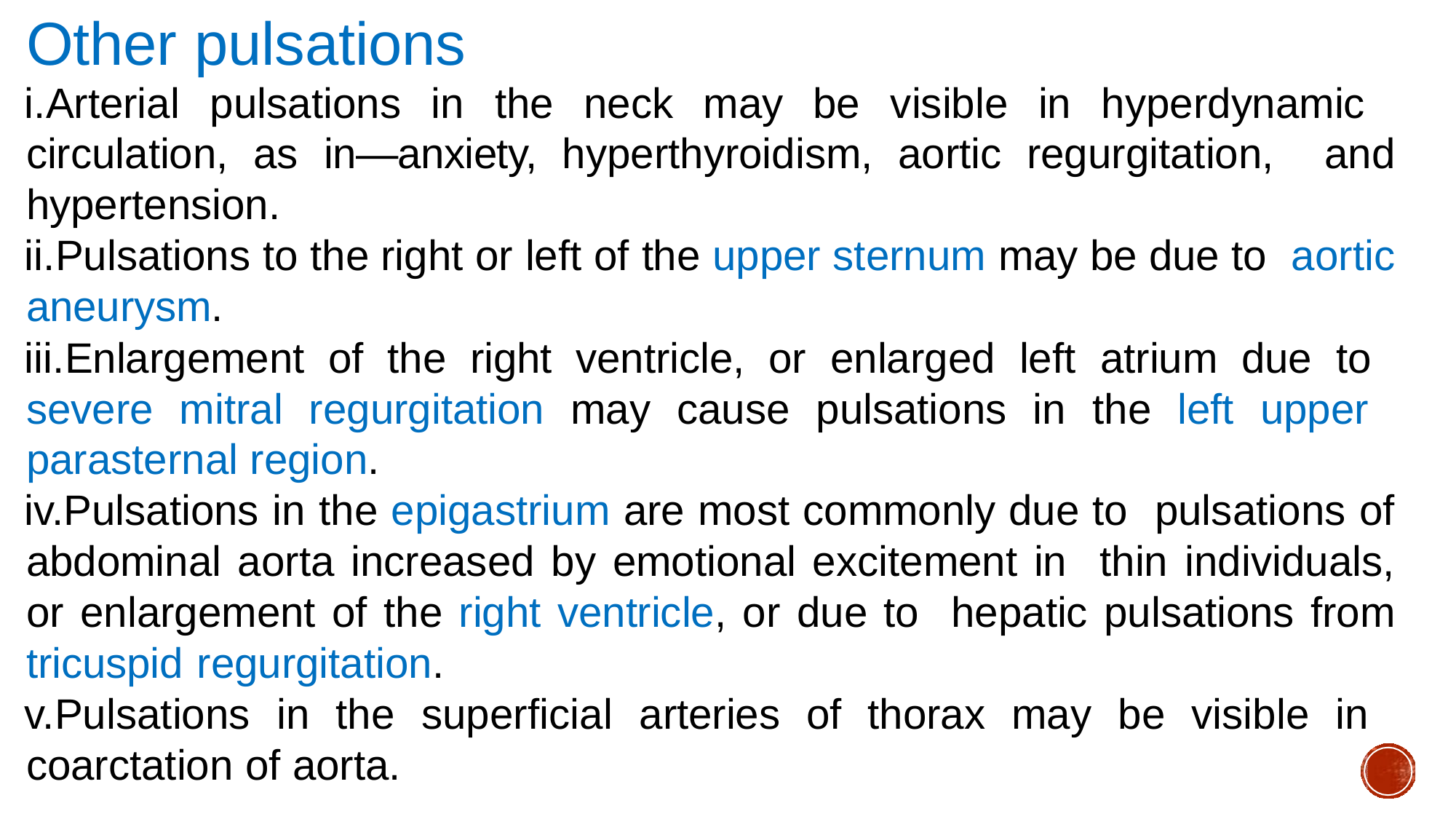

# Other pulsations
Arterial pulsations in the neck may be visible in hyperdynamic  circulation, as in—anxiety, hyperthyroidism, aortic regurgitation,  and hypertension.
Pulsations to the right or left of the upper sternum may be due to  aortic aneurysm.
Enlargement of the right ventricle, or enlarged left atrium due to  severe mitral regurgitation may cause pulsations in the left upper  parasternal region.
Pulsations in the epigastrium are most commonly due to  pulsations of abdominal aorta increased by emotional excitement in  thin individuals, or enlargement of the right ventricle, or due to  hepatic pulsations from tricuspid regurgitation.
Pulsations in the superficial arteries of thorax may be visible in  coarctation of aorta.